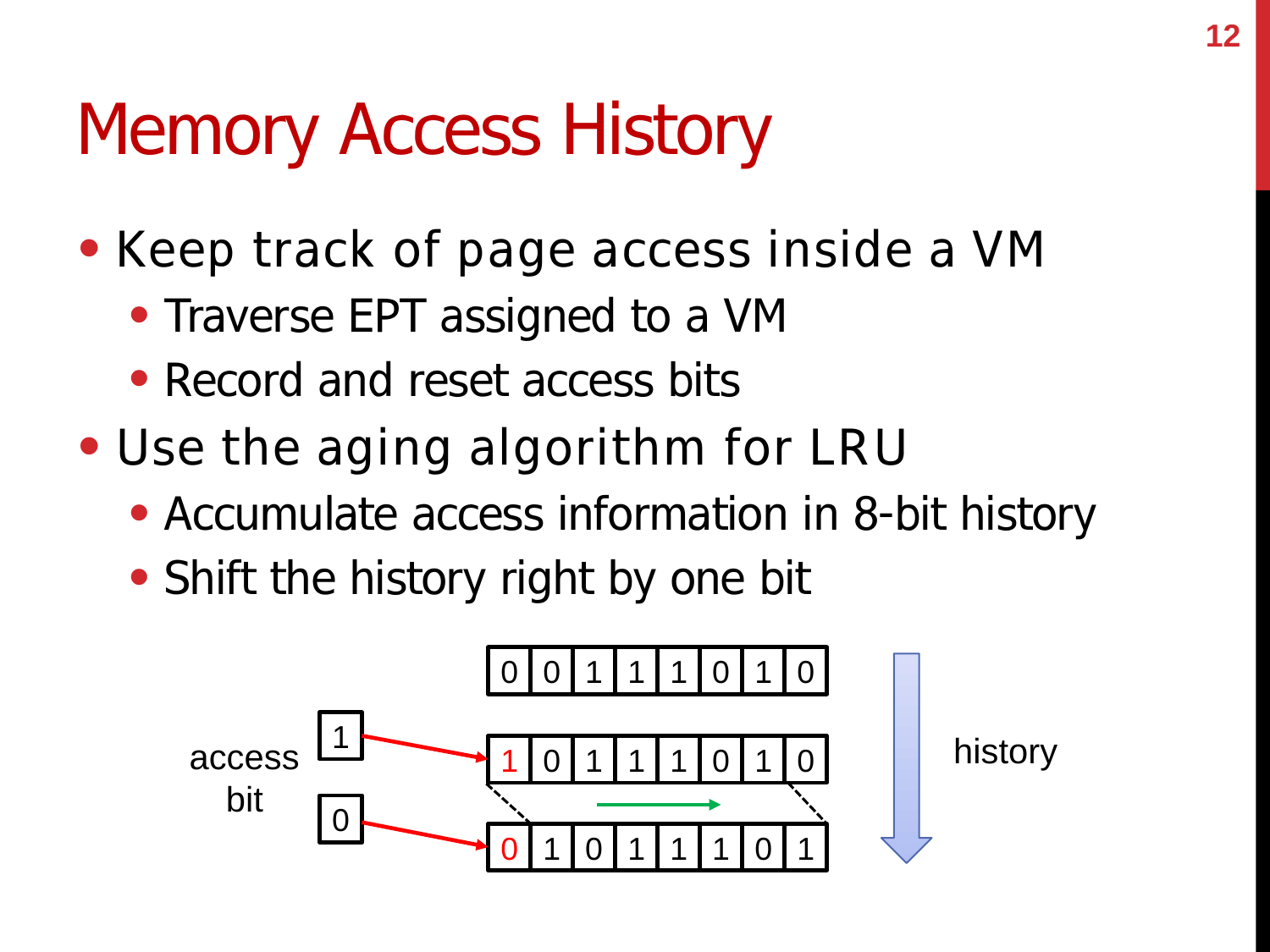

12
# Memory Access History
Keep track of page access inside a VM
Traverse EPT assigned to a VM
Record and reset access bits
Use the aging algorithm for LRU
Accumulate access information in 8-bit history
Shift the history right by one bit

0
0
1
1
1
0
1
0

1
history
access
bit
1
0
1
1
1
0
1
0
0
0
1
0
1
1
1
0
1